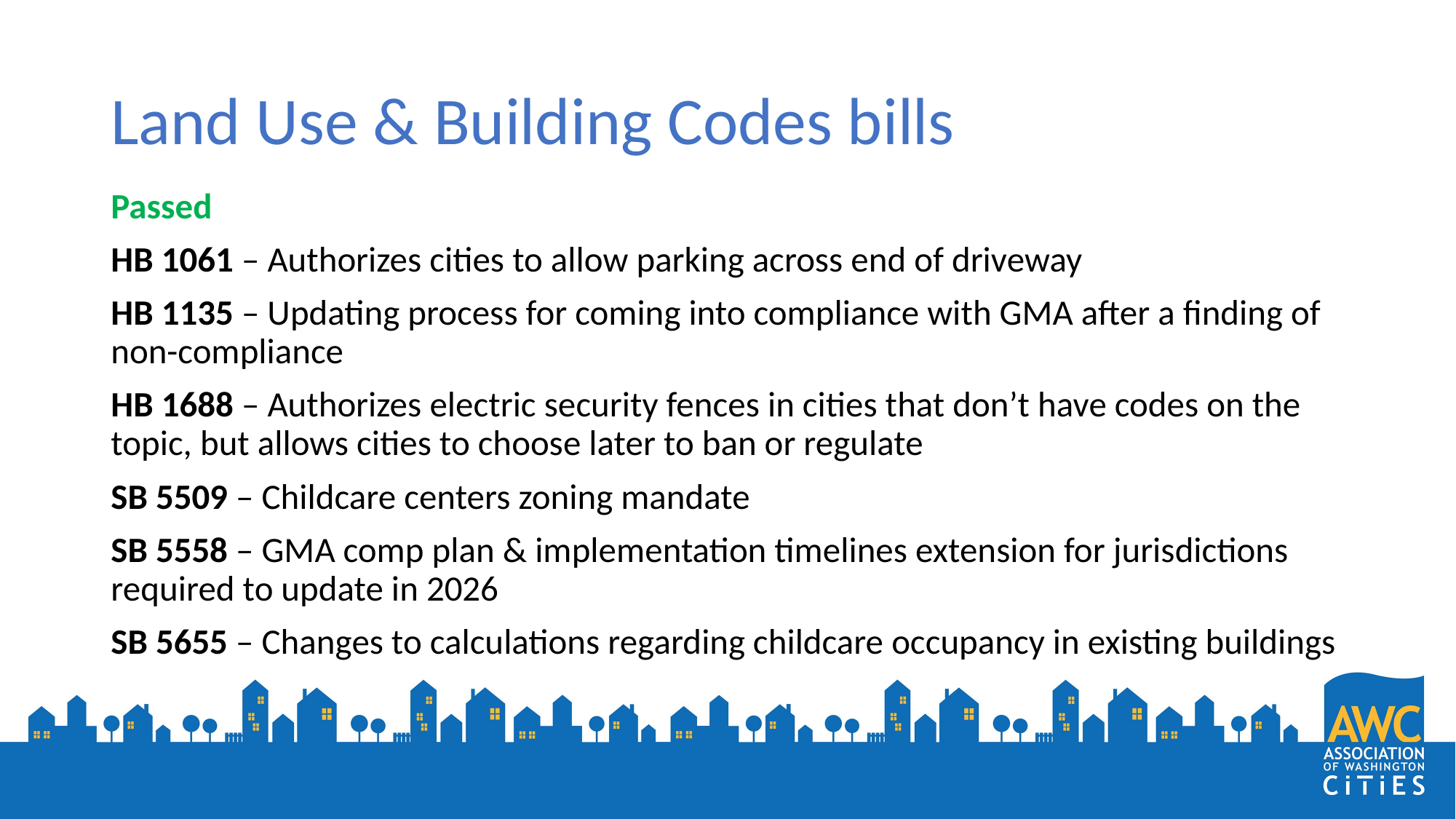

# Land Use & Building Codes bills
Passed
HB 1061 – Authorizes cities to allow parking across end of driveway
HB 1135 – Updating process for coming into compliance with GMA after a finding of non-compliance
HB 1688 – Authorizes electric security fences in cities that don’t have codes on the topic, but allows cities to choose later to ban or regulate
SB 5509 – Childcare centers zoning mandate
SB 5558 – GMA comp plan & implementation timelines extension for jurisdictions required to update in 2026
SB 5655 – Changes to calculations regarding childcare occupancy in existing buildings